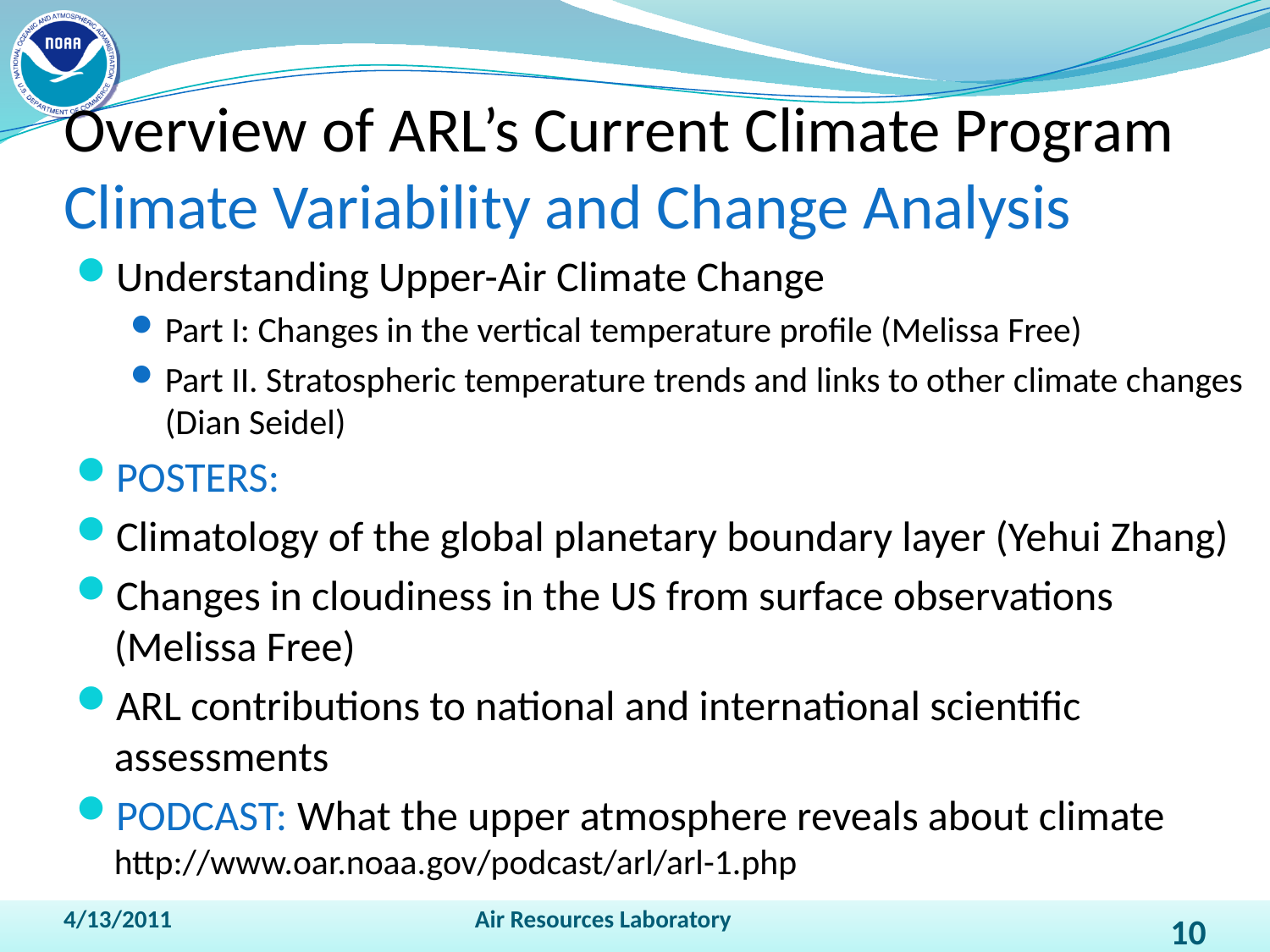

# Overview of ARL’s Current Climate Program Climate Variability and Change Analysis
Understanding Upper-Air Climate Change
Part I: Changes in the vertical temperature profile (Melissa Free)
Part II. Stratospheric temperature trends and links to other climate changes (Dian Seidel)
POSTERS:
Climatology of the global planetary boundary layer (Yehui Zhang)
Changes in cloudiness in the US from surface observations (Melissa Free)
ARL contributions to national and international scientific assessments
PODCAST: What the upper atmosphere reveals about climate http://www.oar.noaa.gov/podcast/arl/arl-1.php

4/13/2011
Air Resources Laboratory
10